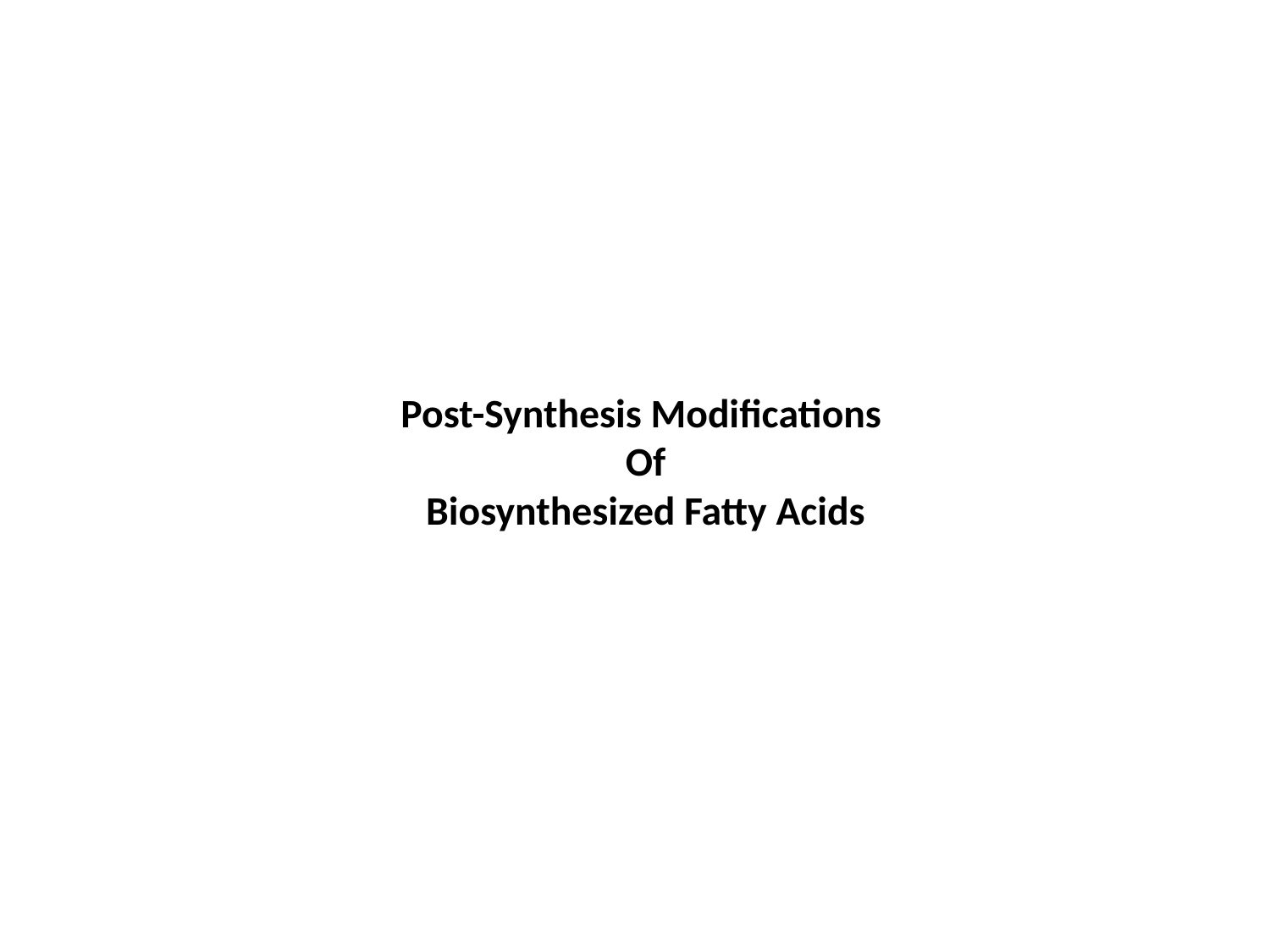

# Post-Synthesis Modifications Of Biosynthesized Fatty Acids